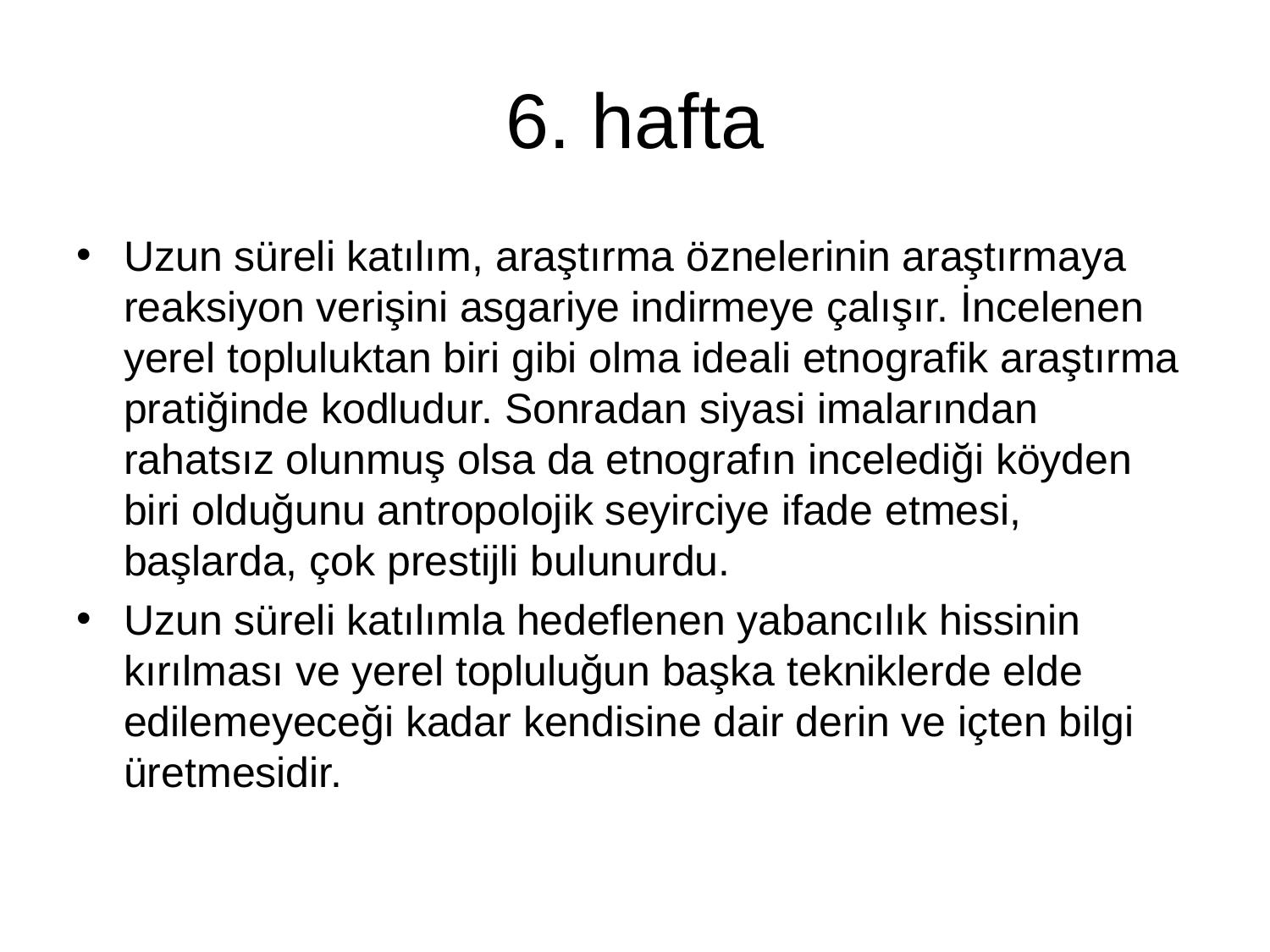

# 6. hafta
Uzun süreli katılım, araştırma öznelerinin araştırmaya reaksiyon verişini asgariye indirmeye çalışır. İncelenen yerel topluluktan biri gibi olma ideali etnografik araştırma pratiğinde kodludur. Sonradan siyasi imalarından rahatsız olunmuş olsa da etnografın incelediği köyden biri olduğunu antropolojik seyirciye ifade etmesi, başlarda, çok prestijli bulunurdu.
Uzun süreli katılımla hedeflenen yabancılık hissinin kırılması ve yerel topluluğun başka tekniklerde elde edilemeyeceği kadar kendisine dair derin ve içten bilgi üretmesidir.